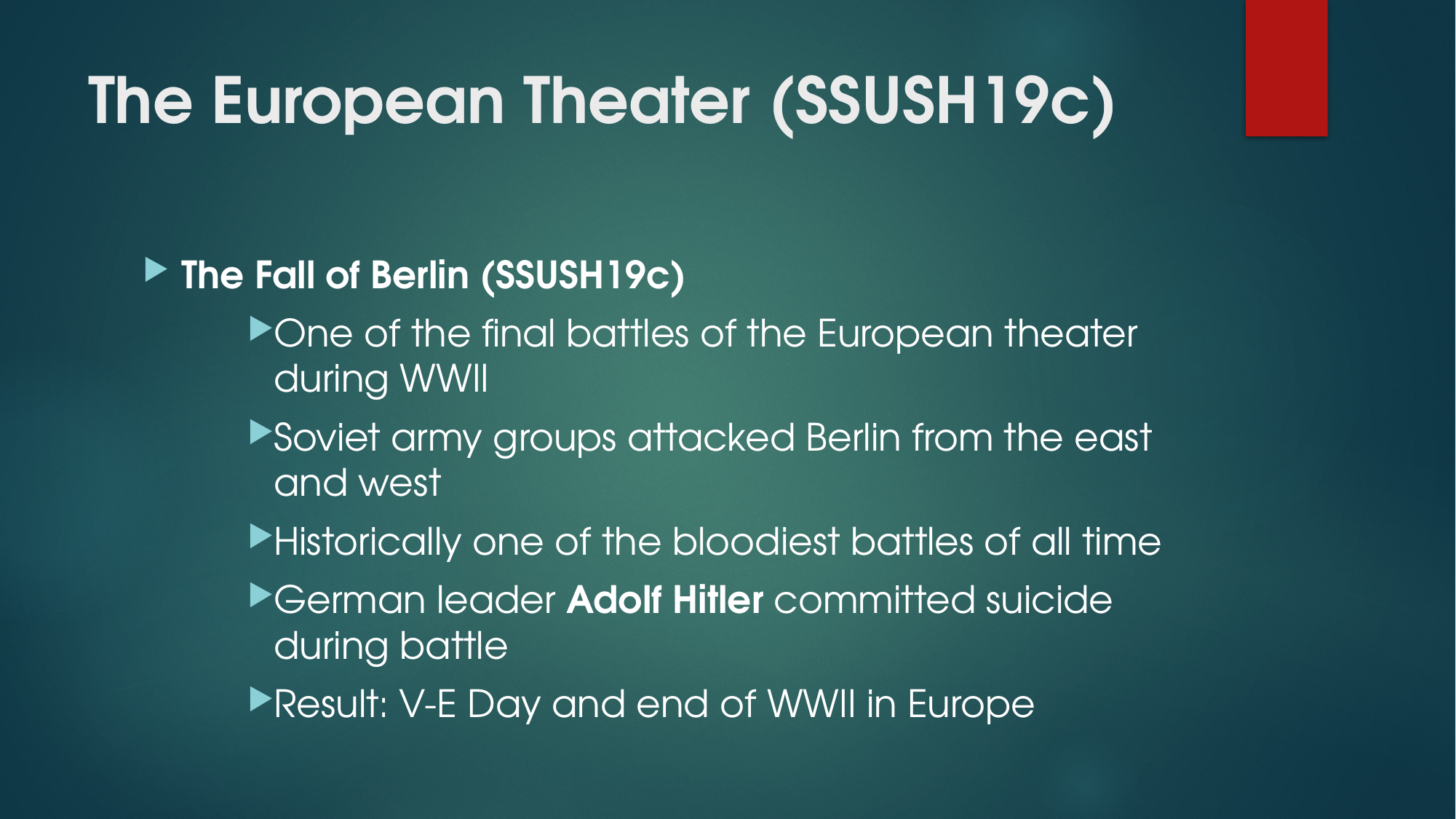

# The European Theater (SSUSH19c)
The Fall of Berlin (SSUSH19c)
One of the final battles of the European theater during WWII
Soviet army groups attacked Berlin from the east and west
Historically one of the bloodiest battles of all time
German leader Adolf Hitler committed suicide during battle
Result: V-E Day and end of WWII in Europe